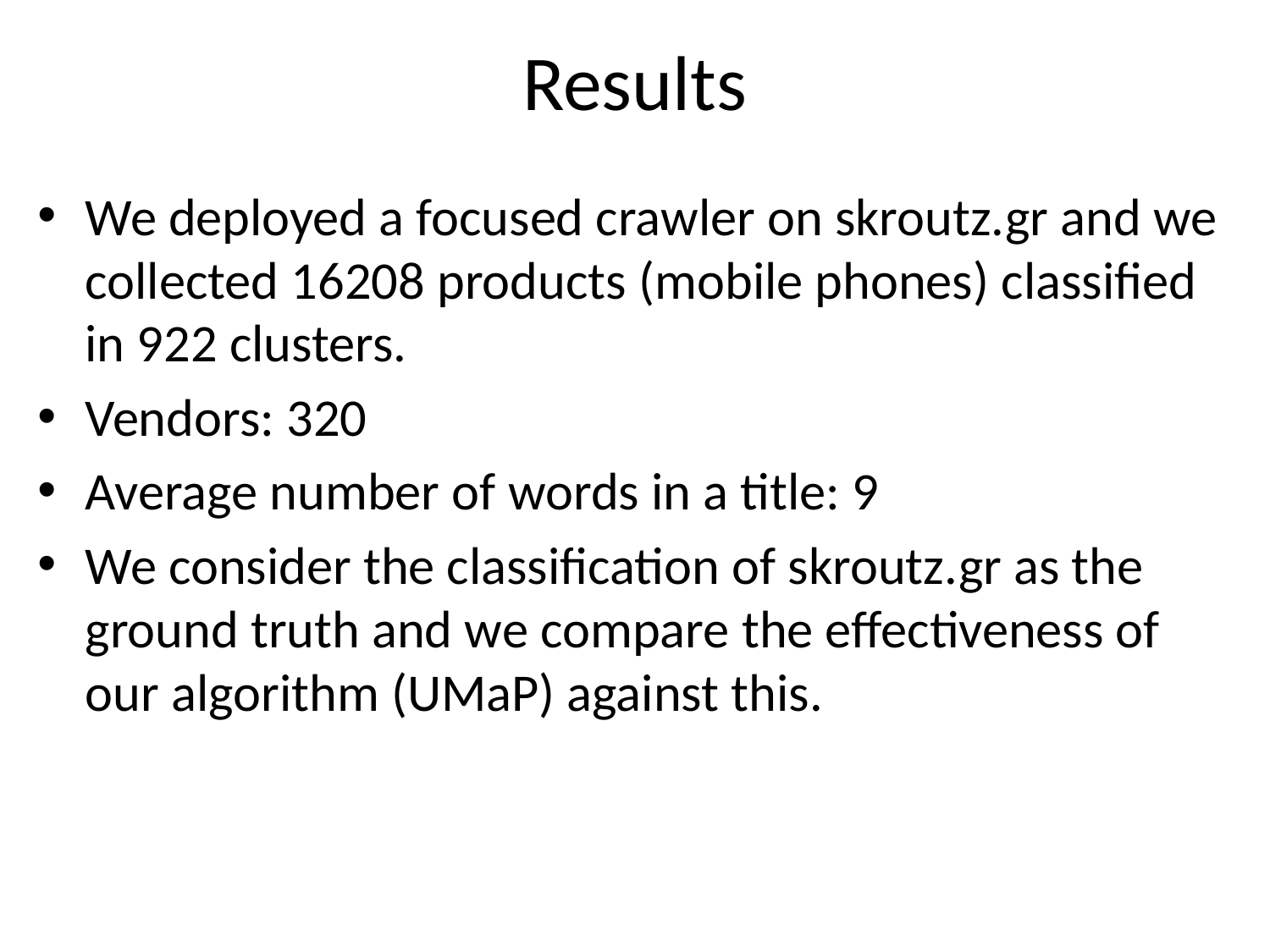

# Results
We deployed a focused crawler on skroutz.gr and we collected 16208 products (mobile phones) classified in 922 clusters.
Vendors: 320
Average number of words in a title: 9
We consider the classification of skroutz.gr as the ground truth and we compare the effectiveness of our algorithm (UMaP) against this.